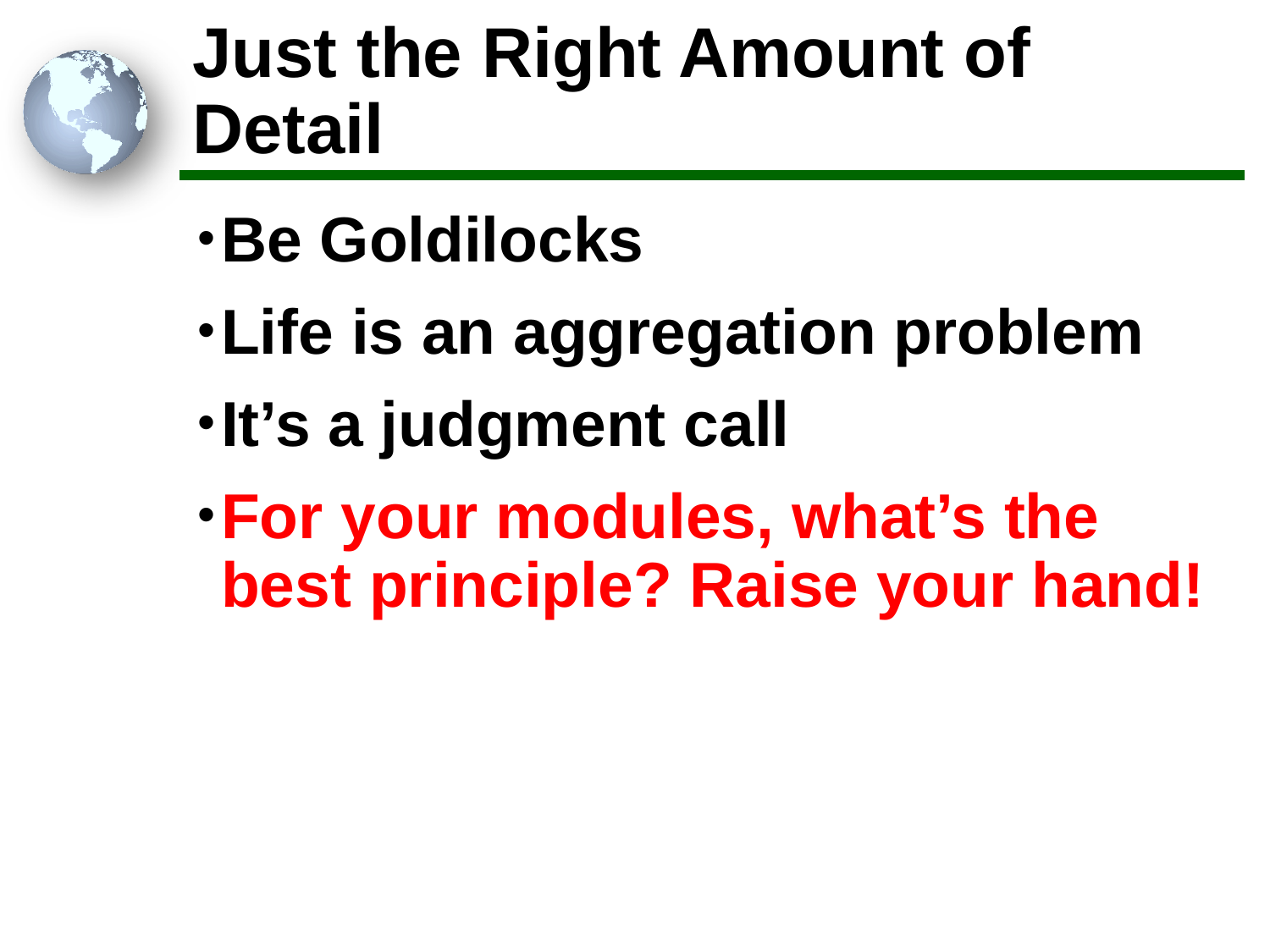

# Just the Right Amount of Detail
Be Goldilocks
Life is an aggregation problem
It’s a judgment call
For your modules, what’s the best principle? Raise your hand!